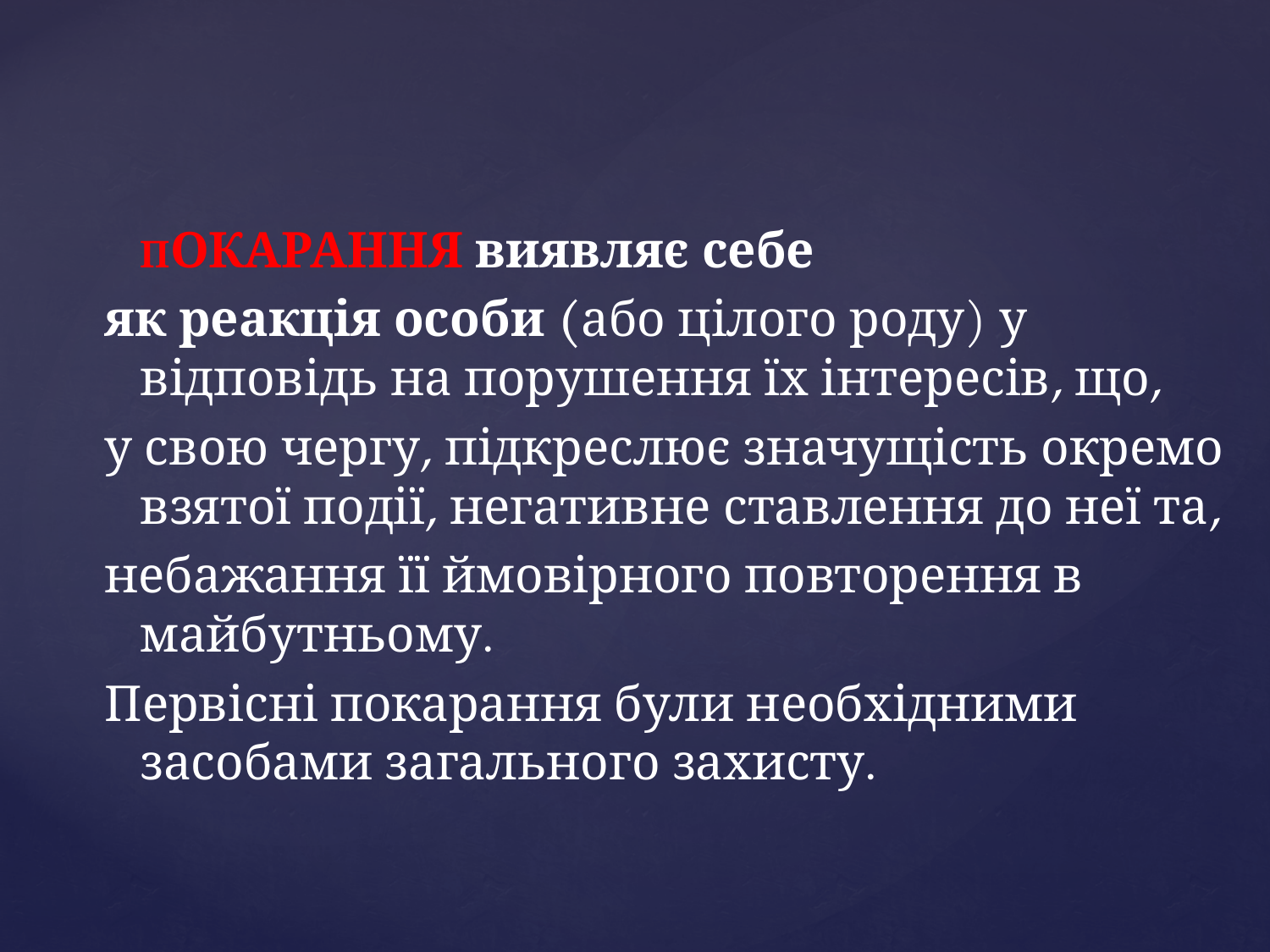

ПОКАРАННЯ виявляє себе
як реакція особи (або цілого роду) у відповідь на порушення їх інтересів, що,
у свою чергу, підкреслює значущість окремо взятої події, нега­тивне ставлення до неї та,
небажання її ймовірного повторення в майбутньому.
Первісні покарання були необхідними засобами загального захисту.